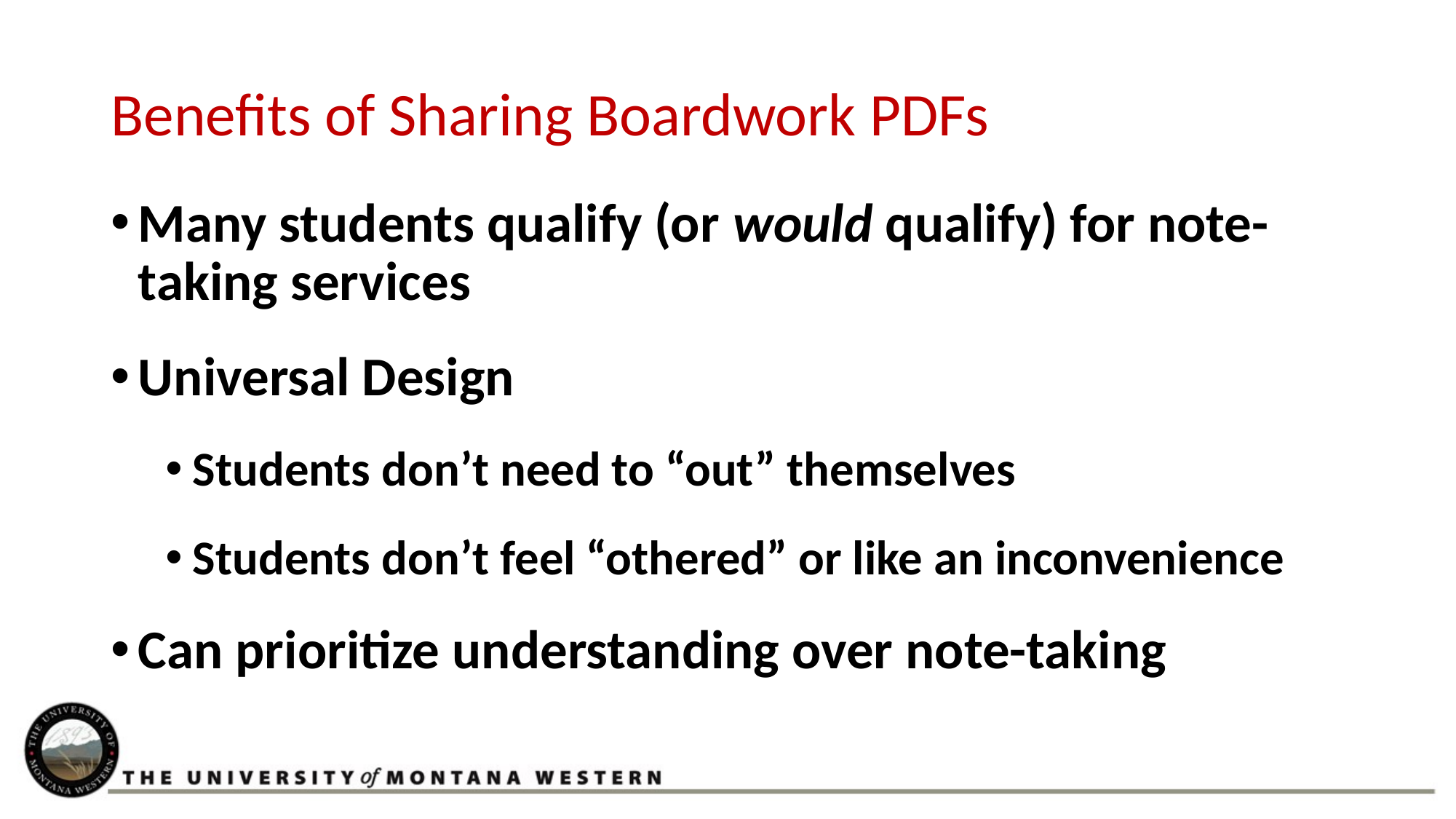

# Benefits of Sharing Boardwork PDFs
Many students qualify (or would qualify) for note-taking services
Universal Design
Students don’t need to “out” themselves
Students don’t feel “othered” or like an inconvenience
Can prioritize understanding over note-taking